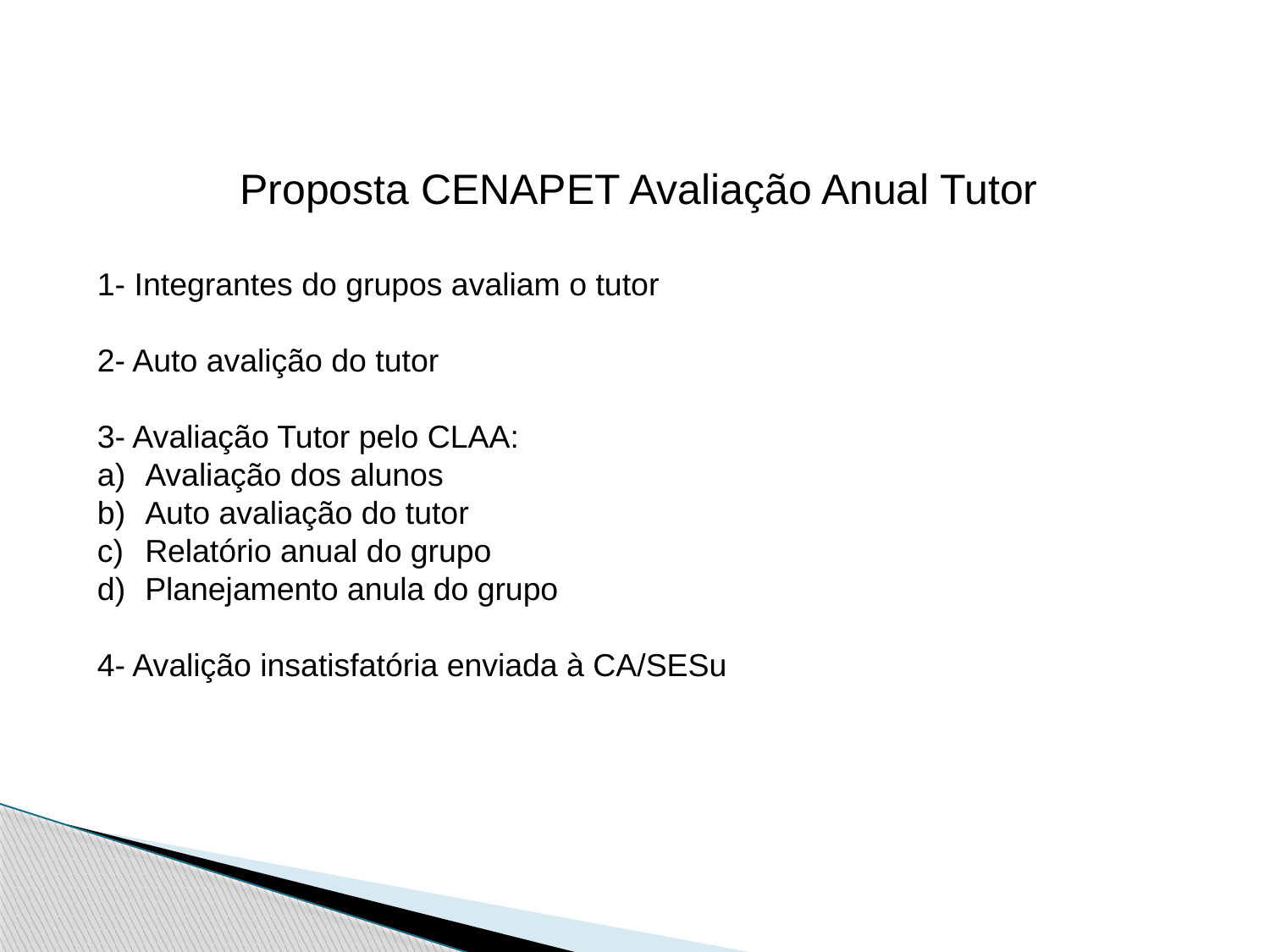

Proposta CENAPET Avaliação Anual Tutor

1- Integrantes do grupos avaliam o tutor

2- Auto avalição do tutor

3- Avaliação Tutor pelo CLAA:
Avaliação dos alunos
Auto avaliação do tutor
Relatório anual do grupo
Planejamento anula do grupo

4- Avalição insatisfatória enviada à CA/SESu